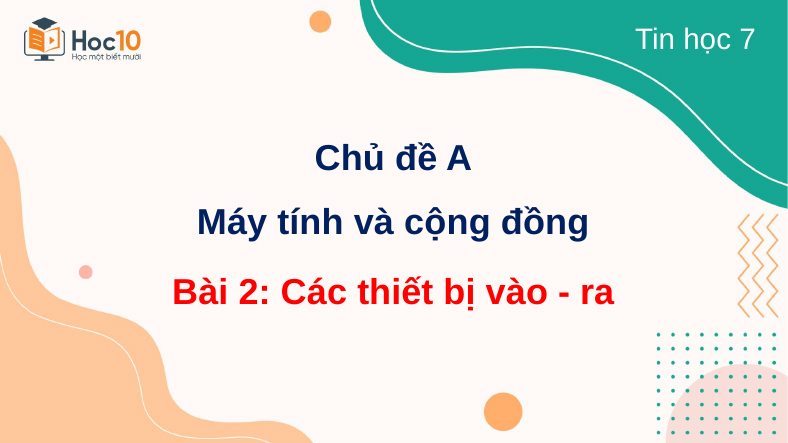

Tin học 7
Chủ đề A
Máy tính và cộng đồng
Bài 2: Các thiết bị vào - ra